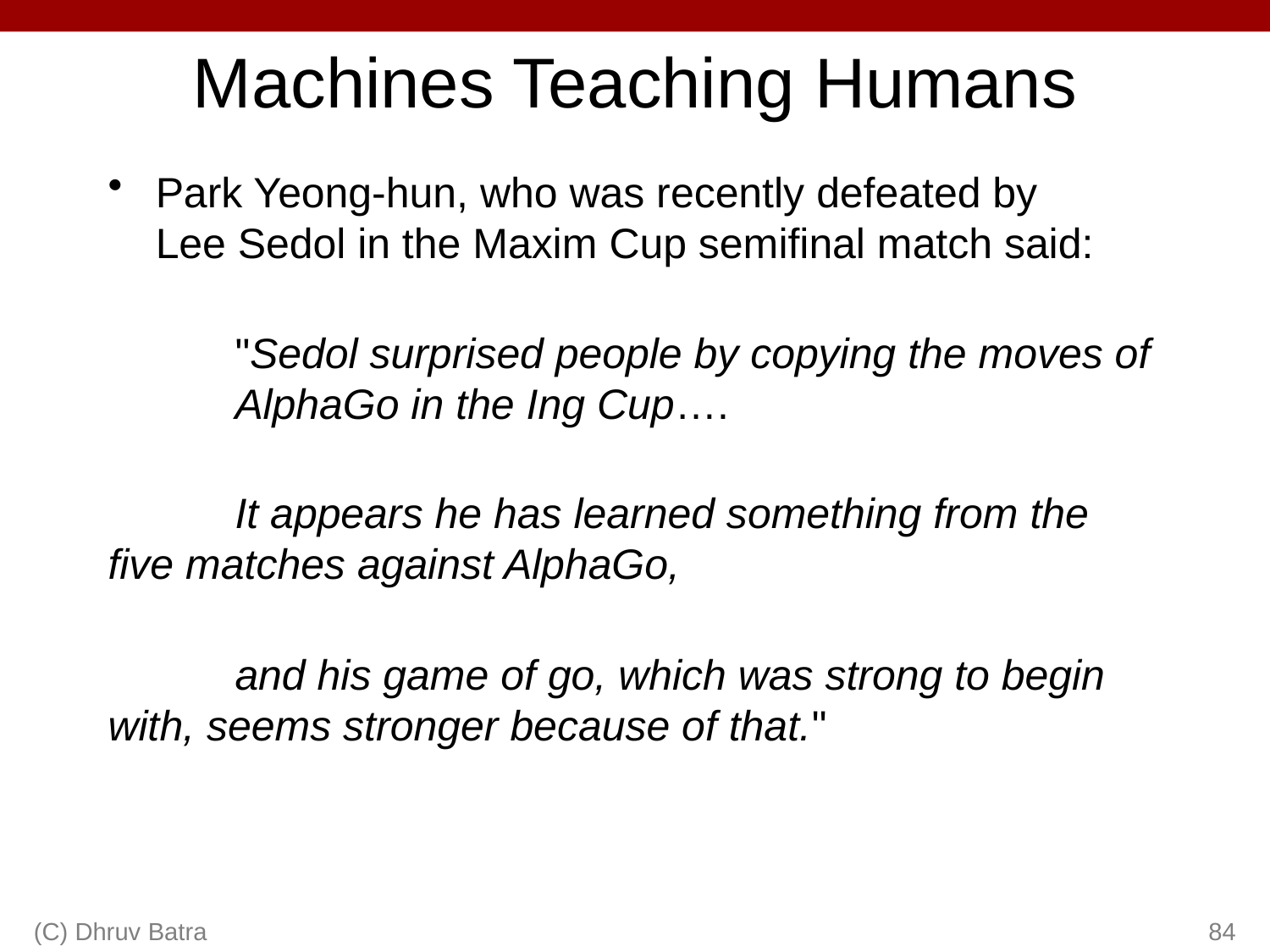

# Machines Teaching Humans
Park Yeong-hun, who was recently defeated by
Lee Sedol in the Maxim Cup semifinal match said:
	"Sedol surprised people by copying the moves of 	AlphaGo in the Ing Cup….
	It appears he has learned something from the 	five matches against AlphaGo,
	and his game of go, which was strong to begin 	with, seems stronger because of that."
(C) Dhruv Batra
84